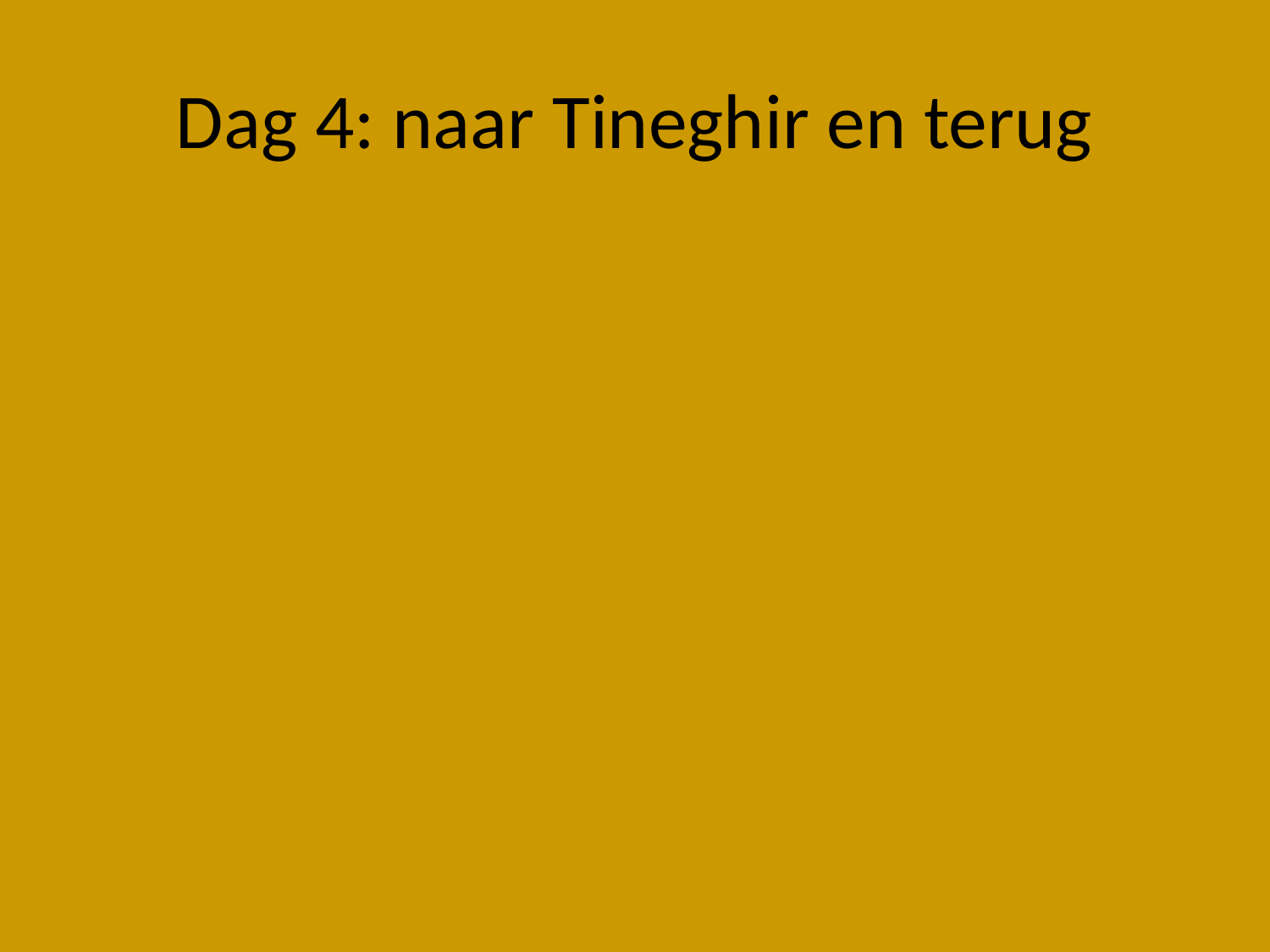

# Dag 4: naar Tineghir en terug